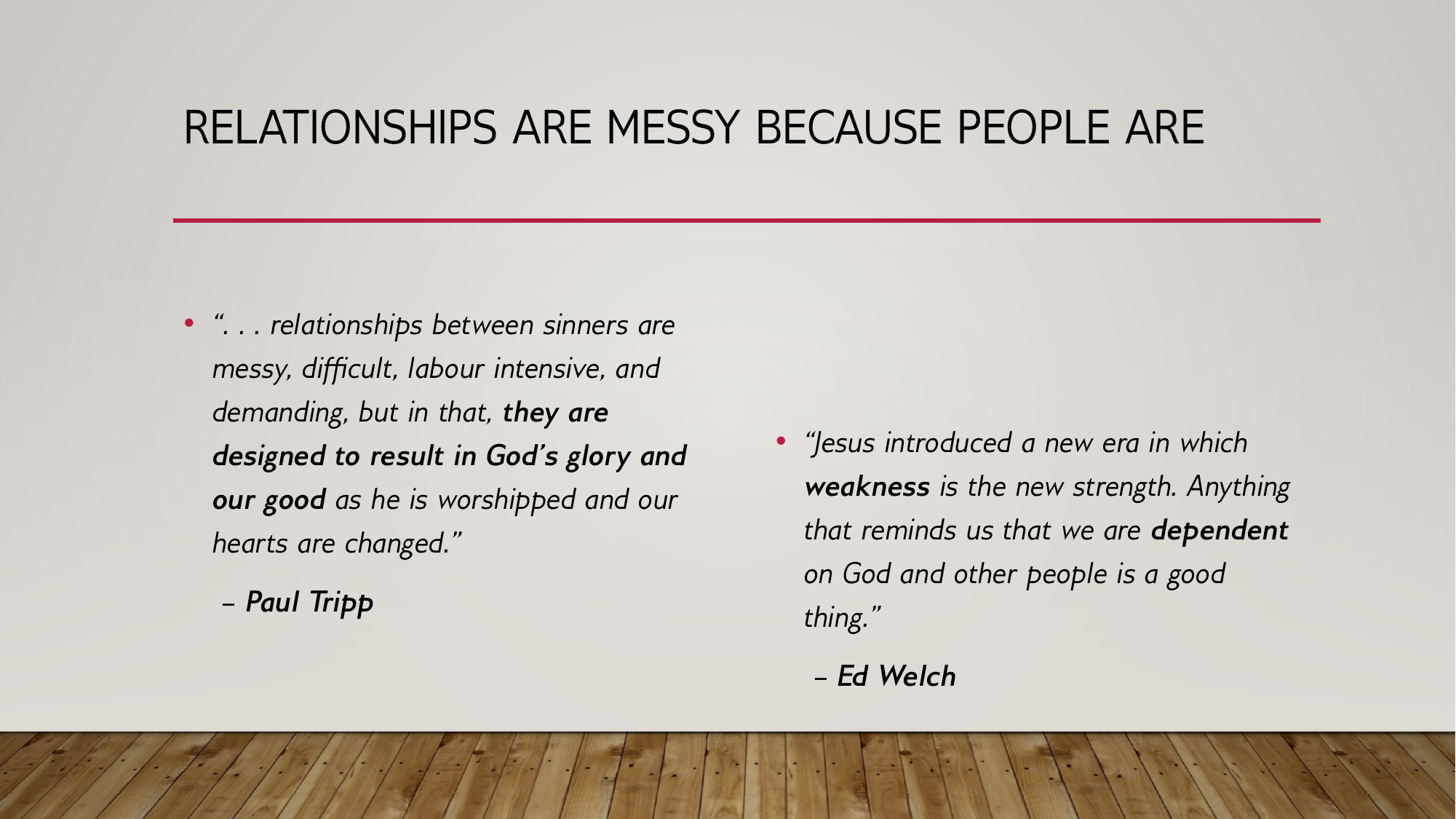

# Relationships are messy because people are
“. . . relationships between sinners are messy, difficult, labour intensive, and demanding, but in that, they are designed to result in God’s glory and our good as he is worshipped and our hearts are changed.”
    – Paul Tripp
“Jesus introduced a new era in which weakness is the new strength. Anything that reminds us that we are dependent on God and other people is a good thing.”
    – Ed Welch